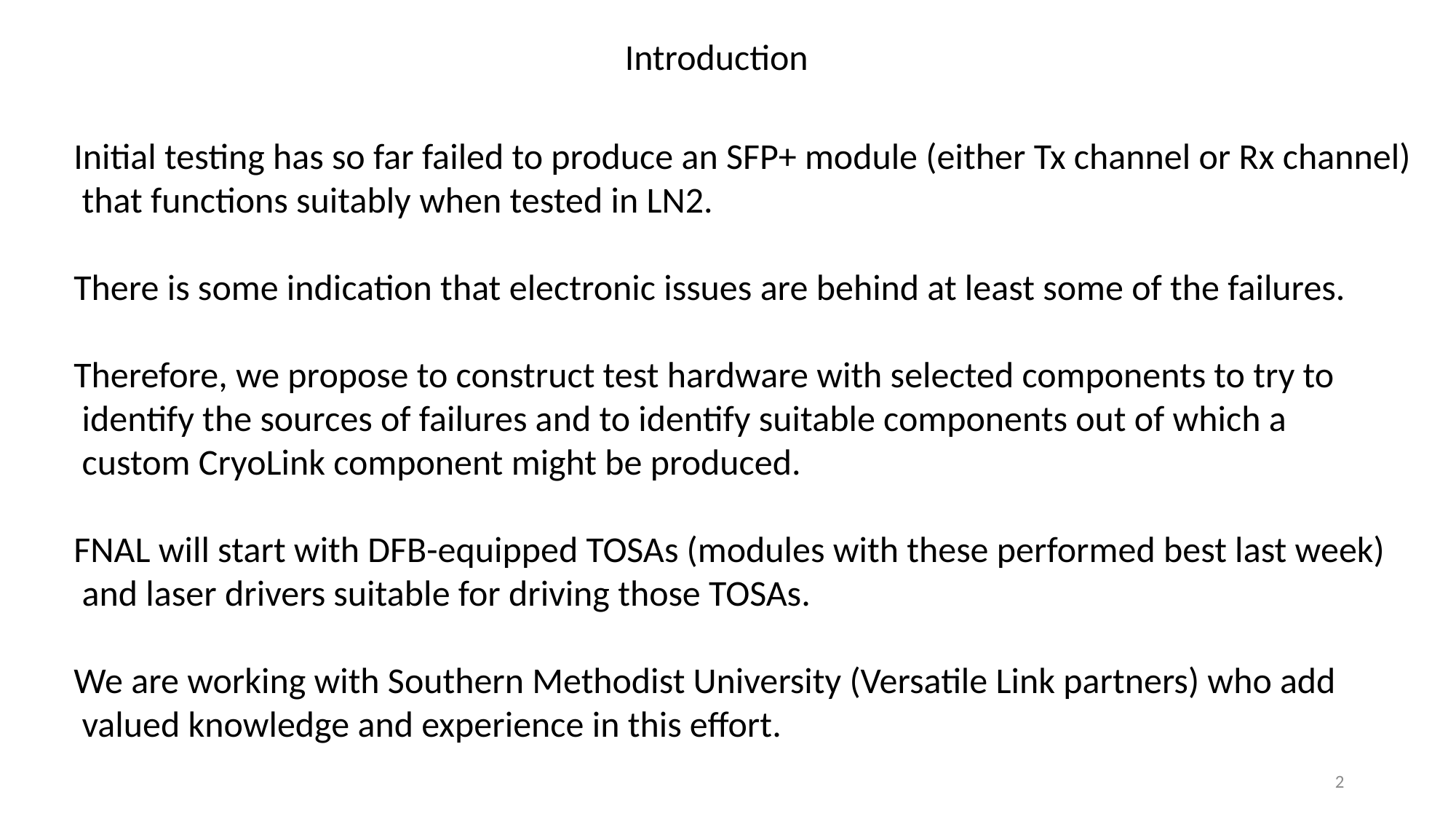

Introduction
Initial testing has so far failed to produce an SFP+ module (either Tx channel or Rx channel)
 that functions suitably when tested in LN2.

There is some indication that electronic issues are behind at least some of the failures.

Therefore, we propose to construct test hardware with selected components to try to
 identify the sources of failures and to identify suitable components out of which a
 custom CryoLink component might be produced.

FNAL will start with DFB-equipped TOSAs (modules with these performed best last week)
 and laser drivers suitable for driving those TOSAs.

We are working with Southern Methodist University (Versatile Link partners) who add
 valued knowledge and experience in this effort.
2